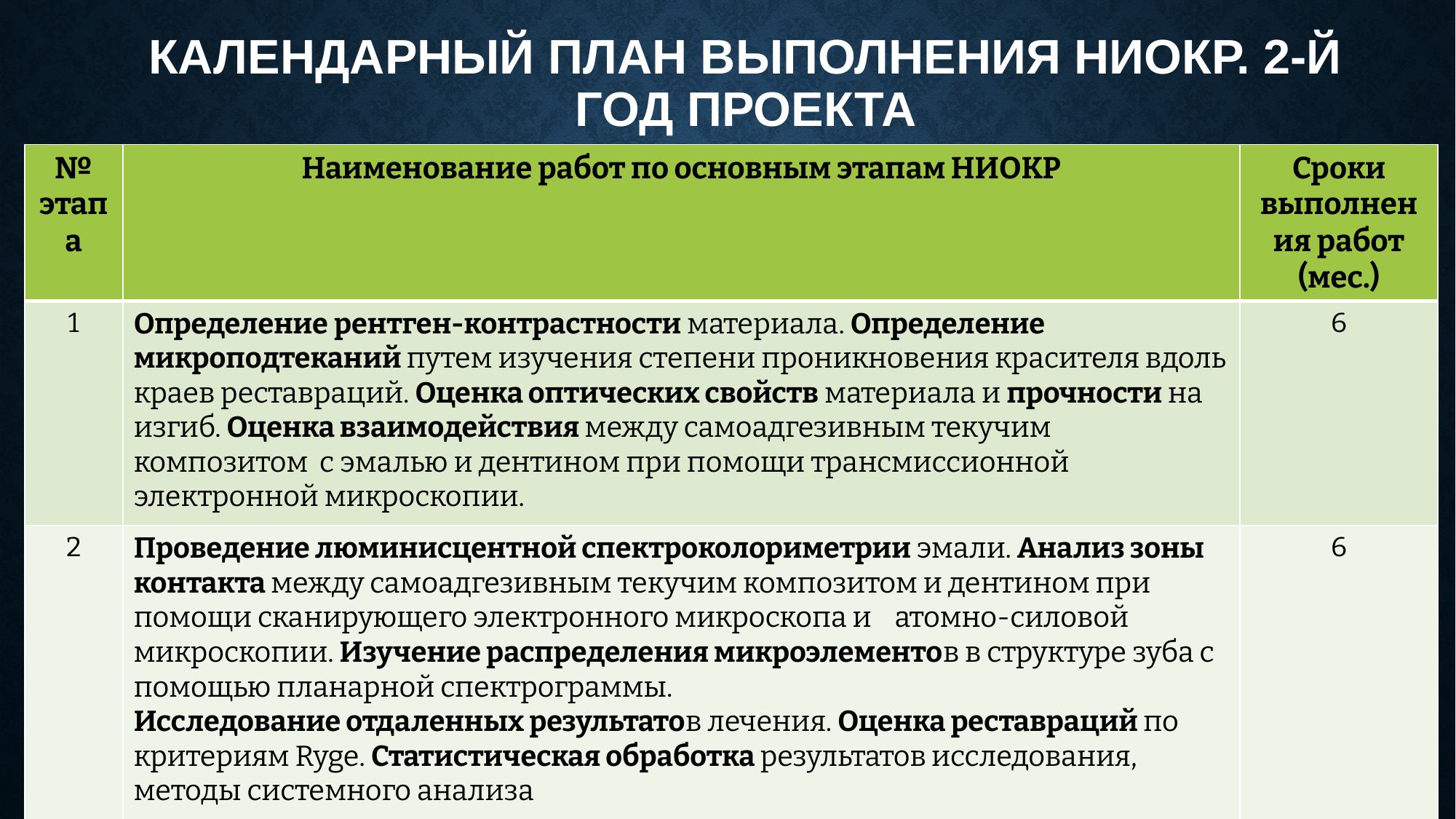

# Календарный план выполнения НИОКР. 2-й год проекта
| № этапа | Наименование работ по основным этапам НИОКР | Сроки выполнения работ (мес.) |
| --- | --- | --- |
| 1 | Определение рентген-контрастности материала. Определение микроподтеканий путем изучения степени проникновения красителя вдоль краев реставраций. Оценка оптических свойств материала и прочности на изгиб. Оценка взаимодействия между самоадгезивным текучим композитом с эмалью и дентином при помощи трансмиссионной электронной микроскопии. | 6 |
| 2 | Проведение люминисцентной спектроколориметрии эмали. Анализ зоны контакта между самоадгезивным текучим композитом и дентином при помощи сканирующего электронного микроскопа и атомно-силовой микроскопии. Изучение распределения микроэлементов в структуре зуба с помощью планарной спектрограммы. Исследование отдаленных результатов лечения. Оценка реставраций по критериям Ryge. Статистическая обработка результатов исследования, методы системного анализа | 6 |